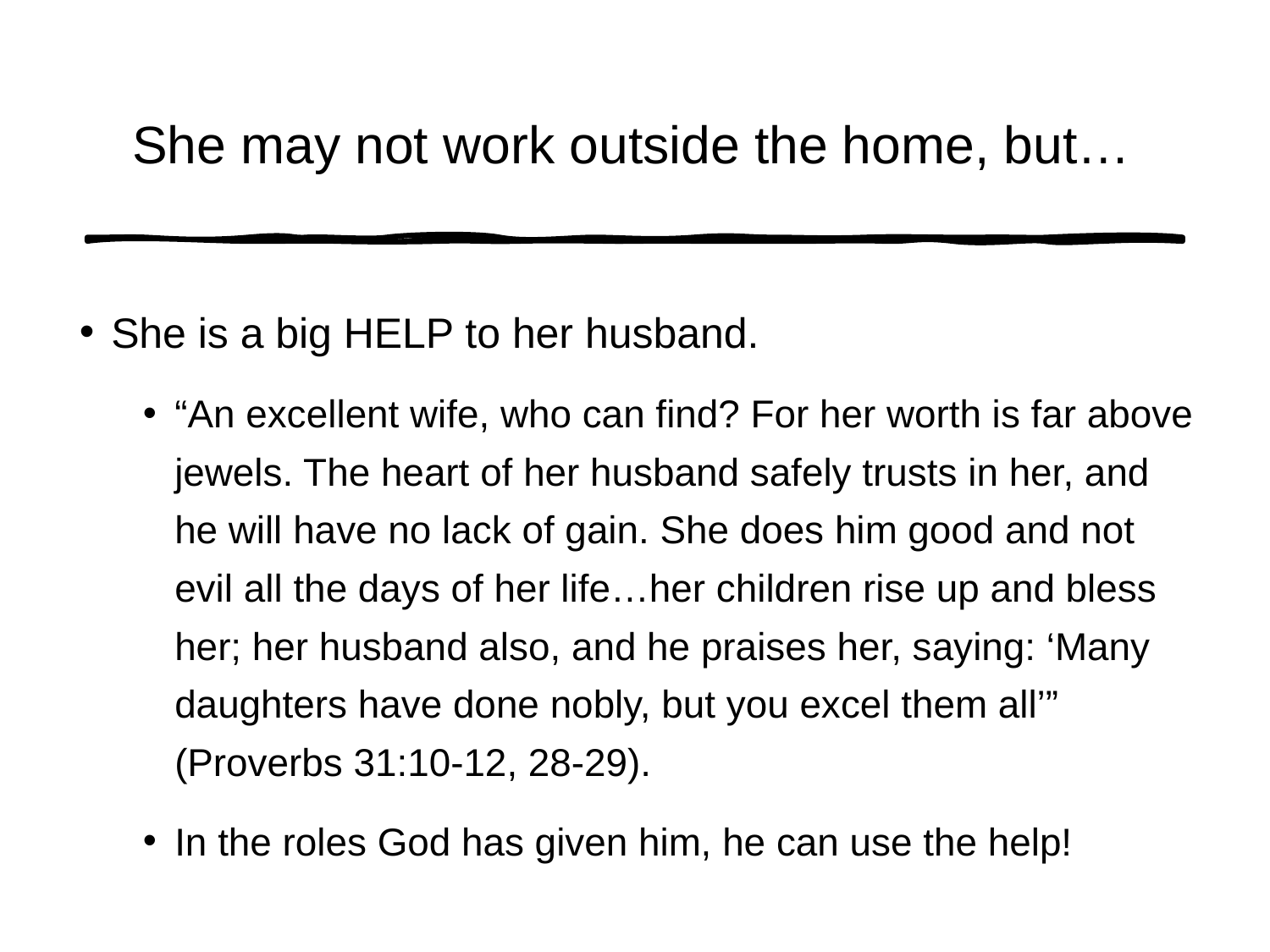

# She may not work outside the home, but…
She is a big HELP to her husband.
“An excellent wife, who can find? For her worth is far above jewels. The heart of her husband safely trusts in her, and he will have no lack of gain. She does him good and not evil all the days of her life…her children rise up and bless her; her husband also, and he praises her, saying: ‘Many daughters have done nobly, but you excel them all’” (Proverbs 31:10-12, 28-29).
In the roles God has given him, he can use the help!